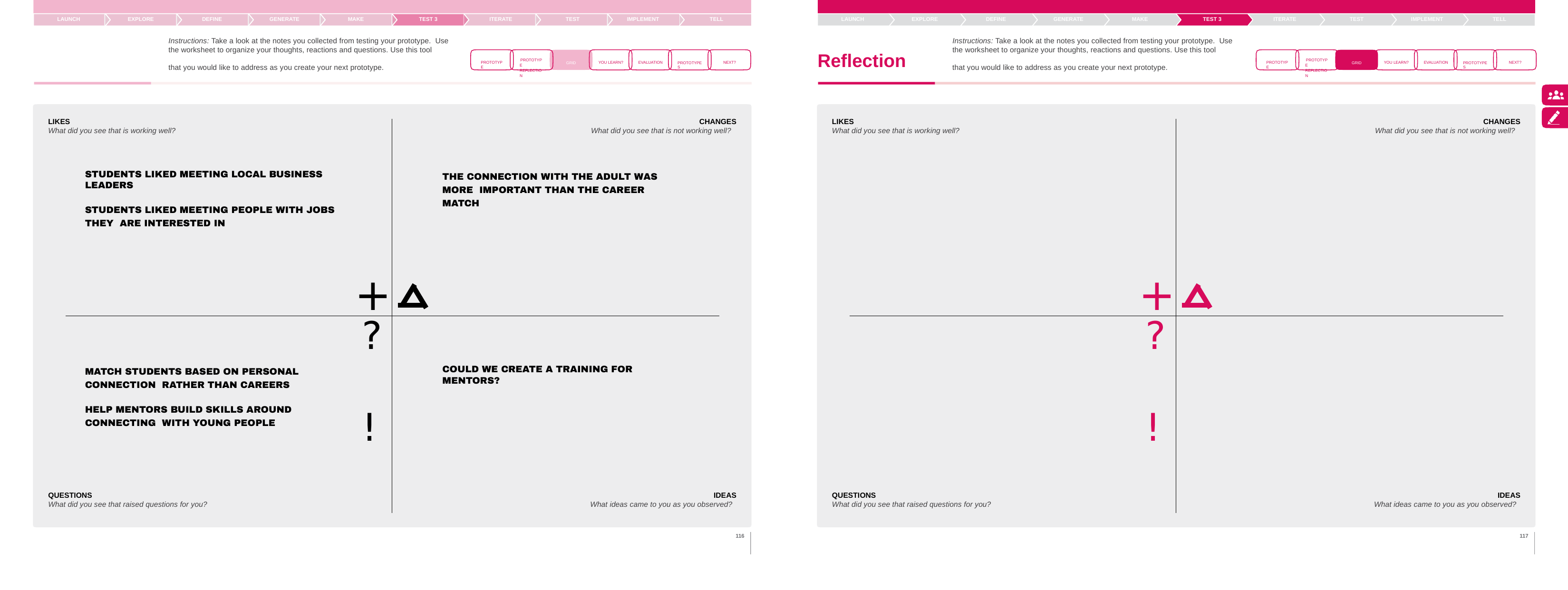

TELL
LAUNCH
EXPLORE
DEFINE
GENERATE
MAKE
TEST 3
ITERATE
TEST
IMPLEMENT
TELL
LAUNCH
EXPLORE
DEFINE
GENERATE
MAKE
TEST 3
ITERATE
TEST
IMPLEMENT
Instructions: Take a look at the notes you collected from testing your prototype.  Use the worksheet to organize your thoughts, reactions and questions. Use this tool
Instructions: Take a look at the notes you collected from testing your prototype.  Use the worksheet to organize your thoughts, reactions and questions. Use this tool
Reflection

PROTOTYPE  REFLECTION
PROTOTYPE  REFLECTION
PROTOTYPE
YOU LEARN?
NEXT?
PROTOTYPE
YOU LEARN?
NEXT?
EVALUATION
EVALUATION
PROTOTYPES
PROTOTYPES
GRID
GRID
that you would like to address as you create your next prototype.
that you would like to address as you create your next prototype.

LIKES
What did you see that is working well?
CHANGES
What did you see that is not working well?
LIKES
What did you see that is working well?
CHANGES
What did you see that is not working well?

STUDENTS LIKED MEETING LOCAL BUSINESS LEADERS
STUDENTS LIKED MEETING PEOPLE WITH JOBS THEY  ARE INTERESTED IN
THE CONNECTION WITH THE ADULT WAS MORE  IMPORTANT THAN THE CAREER MATCH
+
+

?	!
?	!
MATCH STUDENTS BASED ON PERSONAL CONNECTION  RATHER THAN CAREERS
HELP MENTORS BUILD SKILLS AROUND CONNECTING  WITH YOUNG PEOPLE
COULD WE CREATE A TRAINING FOR MENTORS?
QUESTIONS
What did you see that raised questions for you?
IDEAS
What ideas came to you as you observed?
QUESTIONS
What did you see that raised questions for you?
IDEAS
What ideas came to you as you observed?
116
117